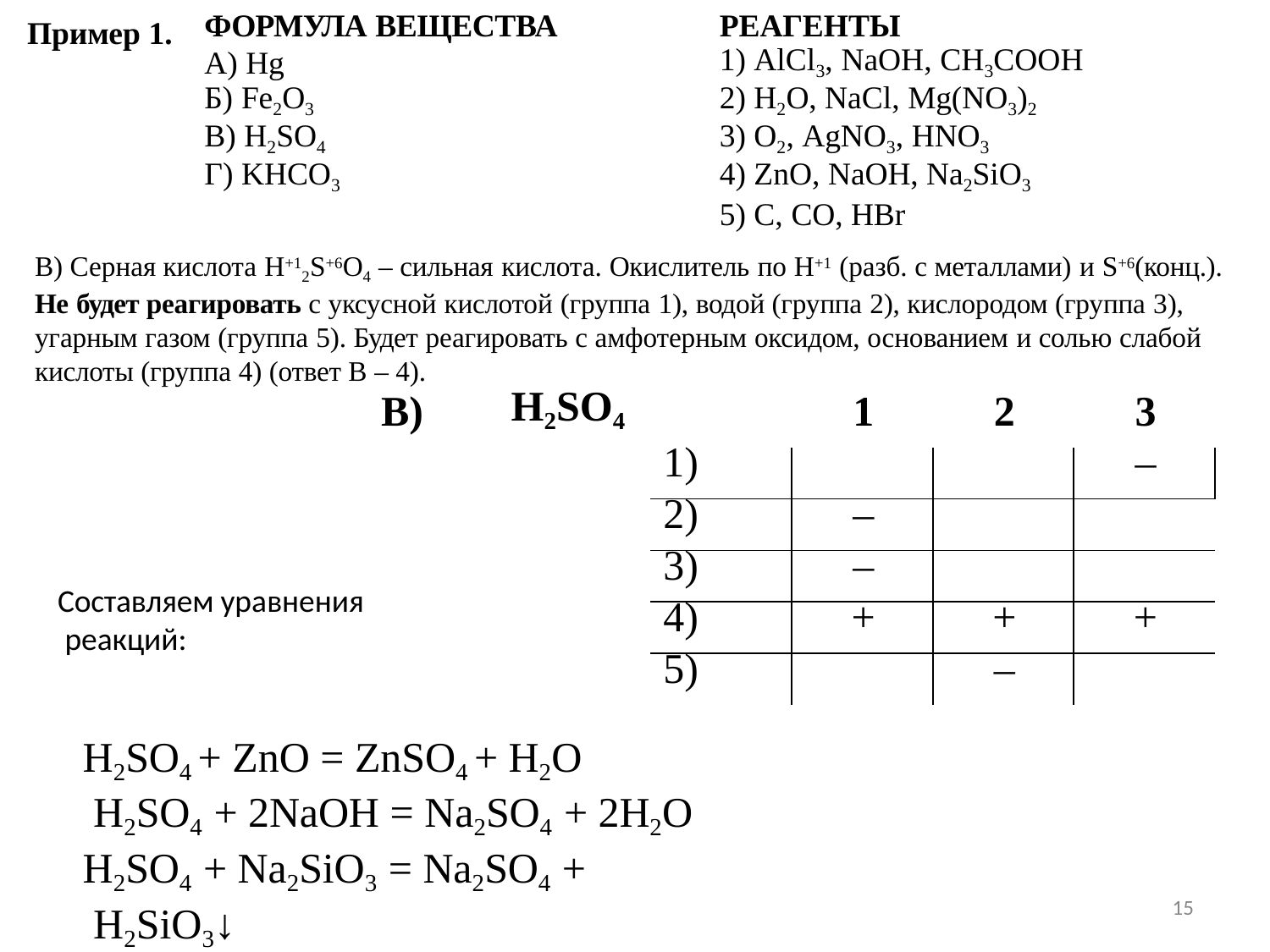

| ФОРМУЛА ВЕЩЕСТВА | РЕАГЕНТЫ |
| --- | --- |
| А) Hg | 1) AlCl3, NaOH, CH3COOH |
| Б) Fe2O3 | 2) H2O, NaCl, Mg(NO3)2 |
| В) H2SO4 | 3) O2, AgNO3, HNO3 |
| Г) KHCO3 | 4) ZnO, NaOH, Na2SiO3 |
|  | 5) C, CO, HBr |
Пример 1.
В) Серная кислота H+12S+6O4 – сильная кислота. Окислитель по H+1 (разб. с металлами) и S+6(конц.).  Не будет реагировать с уксусной кислотой (группа 1), водой (группа 2), кислородом (группа 3),  угарным газом (группа 5). Будет реагировать с амфотерным оксидом, основанием и солью слабой  кислоты (группа 4) (ответ В – 4).
| В) | H2SO4 |  | 1 | 2 | 3 |
| --- | --- | --- | --- | --- | --- |
|  |  | 1) |  |  | – |
|  |  | 2) | – |  |  |
|  |  | 3) | – |  |  |
|  |  | 4) | + | + | + |
|  |  | 5) |  | – |  |
Составляем уравнения  реакций:

H2SO4 + ZnO = ZnSO4 + H2O  H2SO4 + 2NaOH = Na2SO4 + 2H2O
H2SO4 + Na2SiO3 = Na2SO4 + H2SiO3↓
15